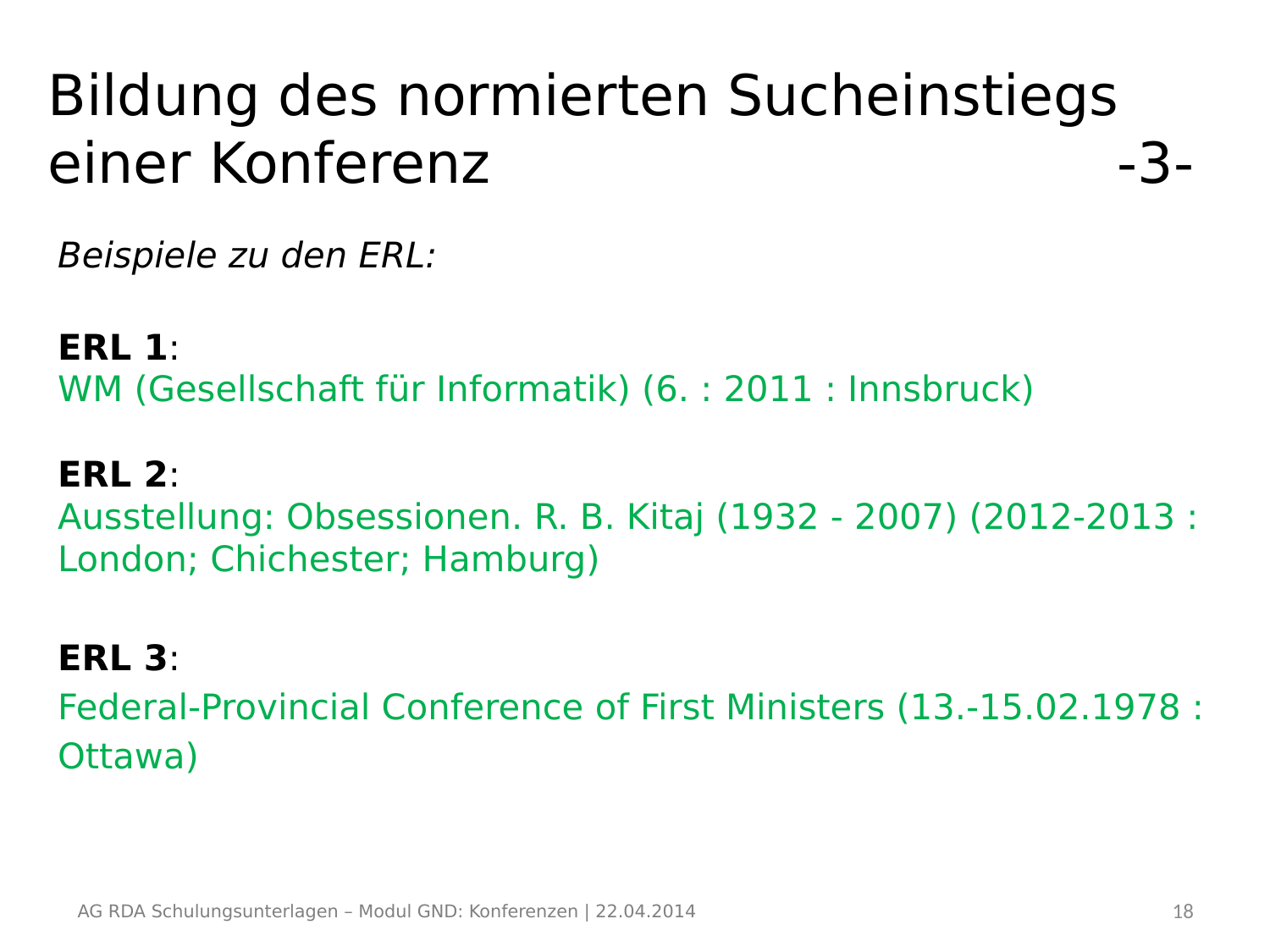

# Bildung des normierten Sucheinstiegs einer Konferenz 					   -3-
Beispiele zu den ERL:

ERL 1:
WM (Gesellschaft für Informatik) (6. : 2011 : Innsbruck)

ERL 2:
Ausstellung: Obsessionen. R. B. Kitaj (1932 - 2007) (2012-2013 : London; Chichester; Hamburg)

ERL 3:
Federal-Provincial Conference of First Ministers (13.-15.02.1978 :
Ottawa)

AG RDA Schulungsunterlagen – Modul GND: Konferenzen | 22.04.2014
18